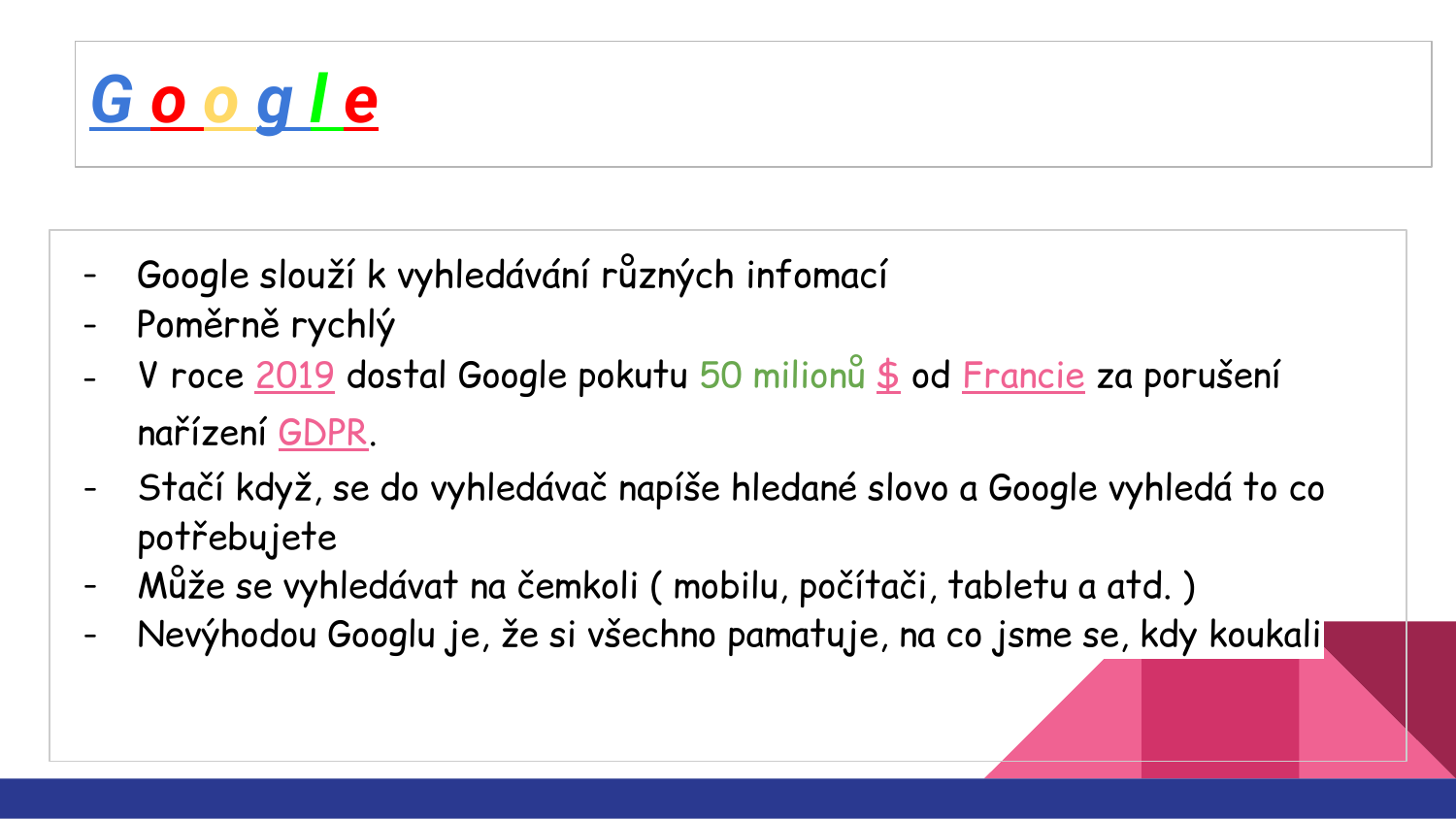

# G o o g l e
Google slouží k vyhledávání různých infomací
Poměrně rychlý
V roce 2019 dostal Google pokutu 50 milionů $ od Francie za porušení nařízení GDPR.
Stačí když, se do vyhledávač napíše hledané slovo a Google vyhledá to co potřebujete
Může se vyhledávat na čemkoli ( mobilu, počítači, tabletu a atd. )
Nevýhodou Googlu je, že si všechno pamatuje, na co jsme se, kdy koukali